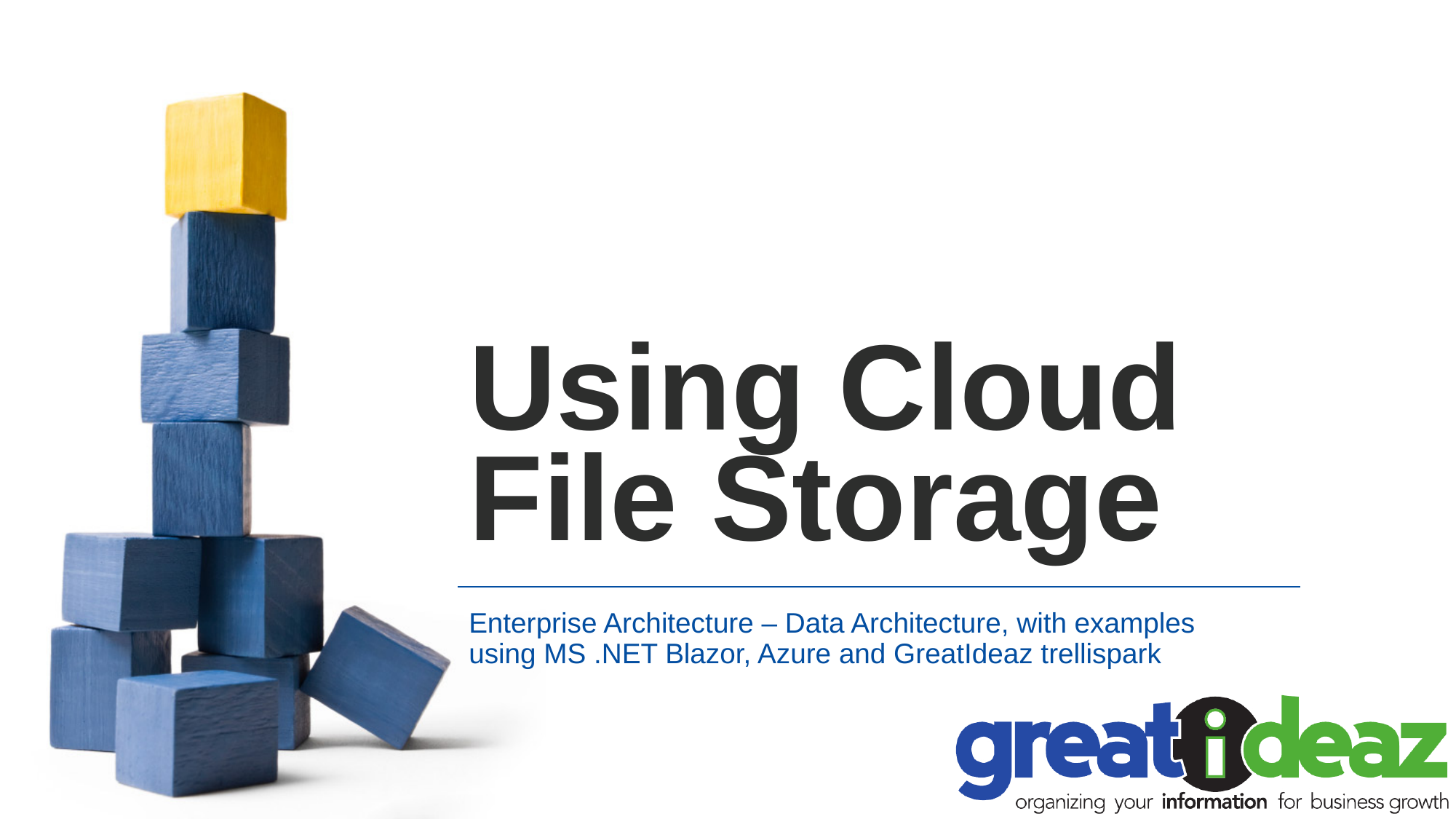

# Using Cloud File Storage
Enterprise Architecture – Data Architecture, with examples
using MS .NET Blazor, Azure and GreatIdeaz trellispark